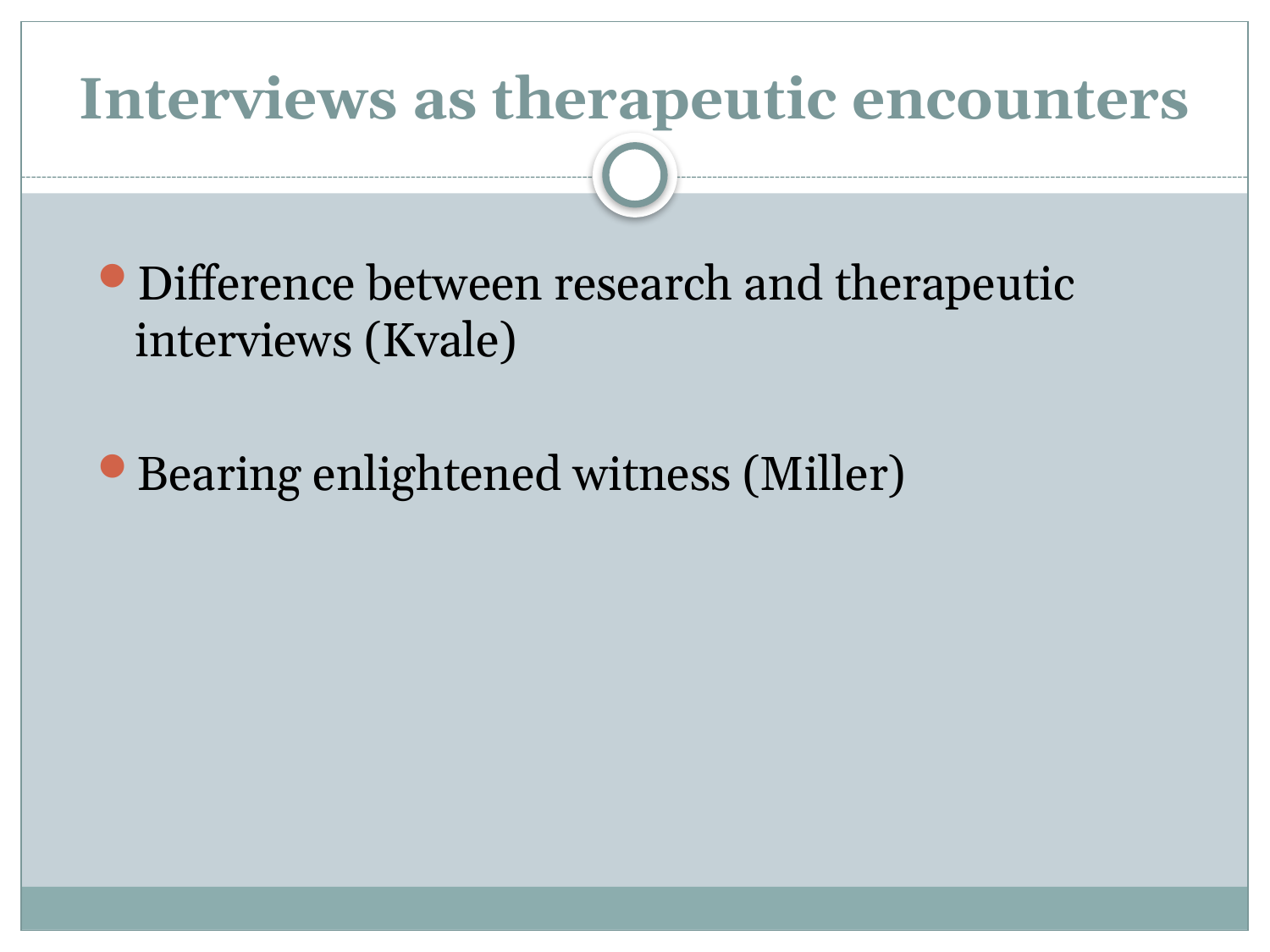

# Interviews as therapeutic encounters
Difference between research and therapeutic interviews (Kvale)

Bearing enlightened witness (Miller)